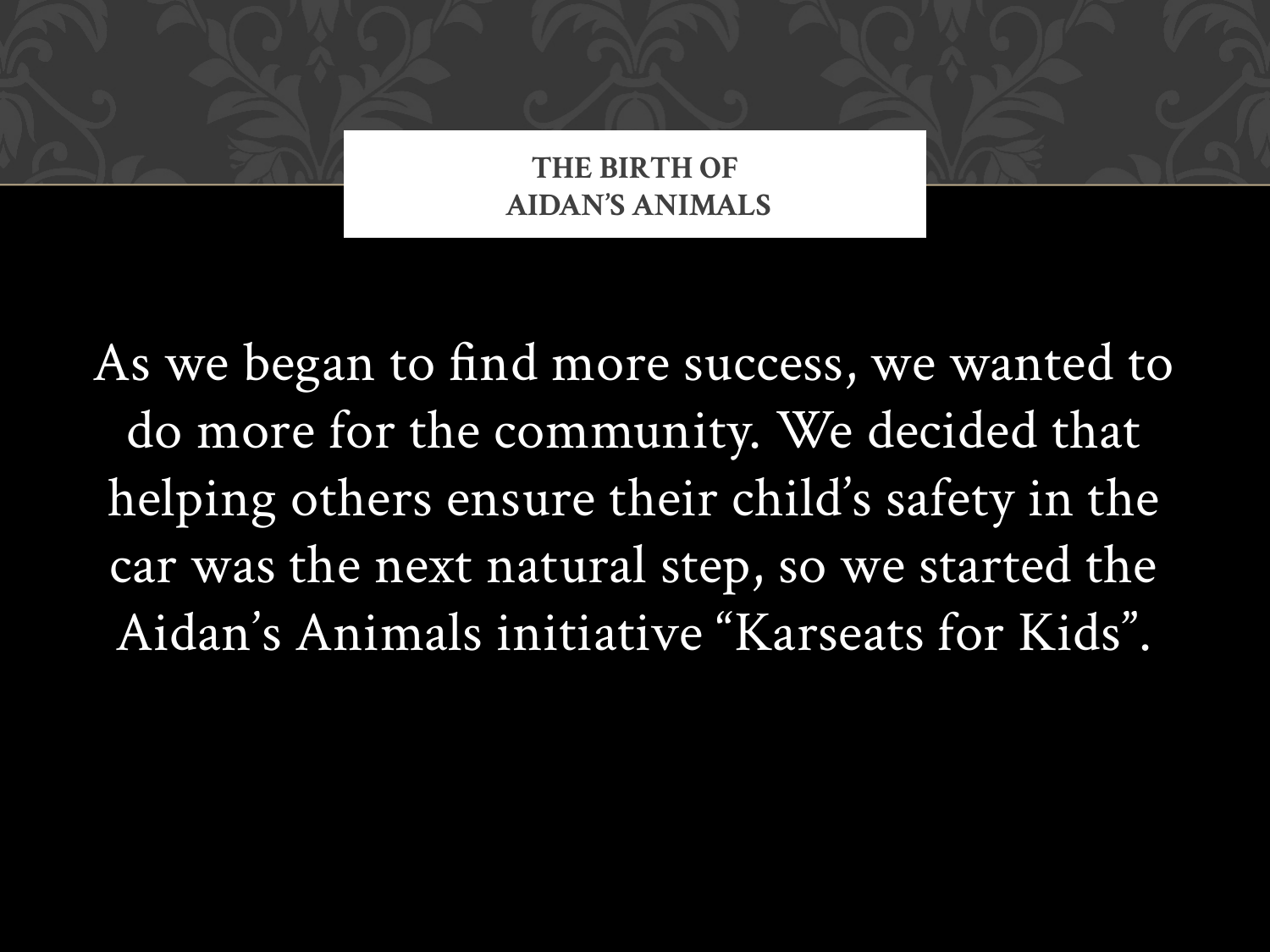

# The birth of Aidan’s Animals
As we began to find more success, we wanted to do more for the community. We decided that helping others ensure their child’s safety in the car was the next natural step, so we started the Aidan’s Animals initiative “Karseats for Kids”.